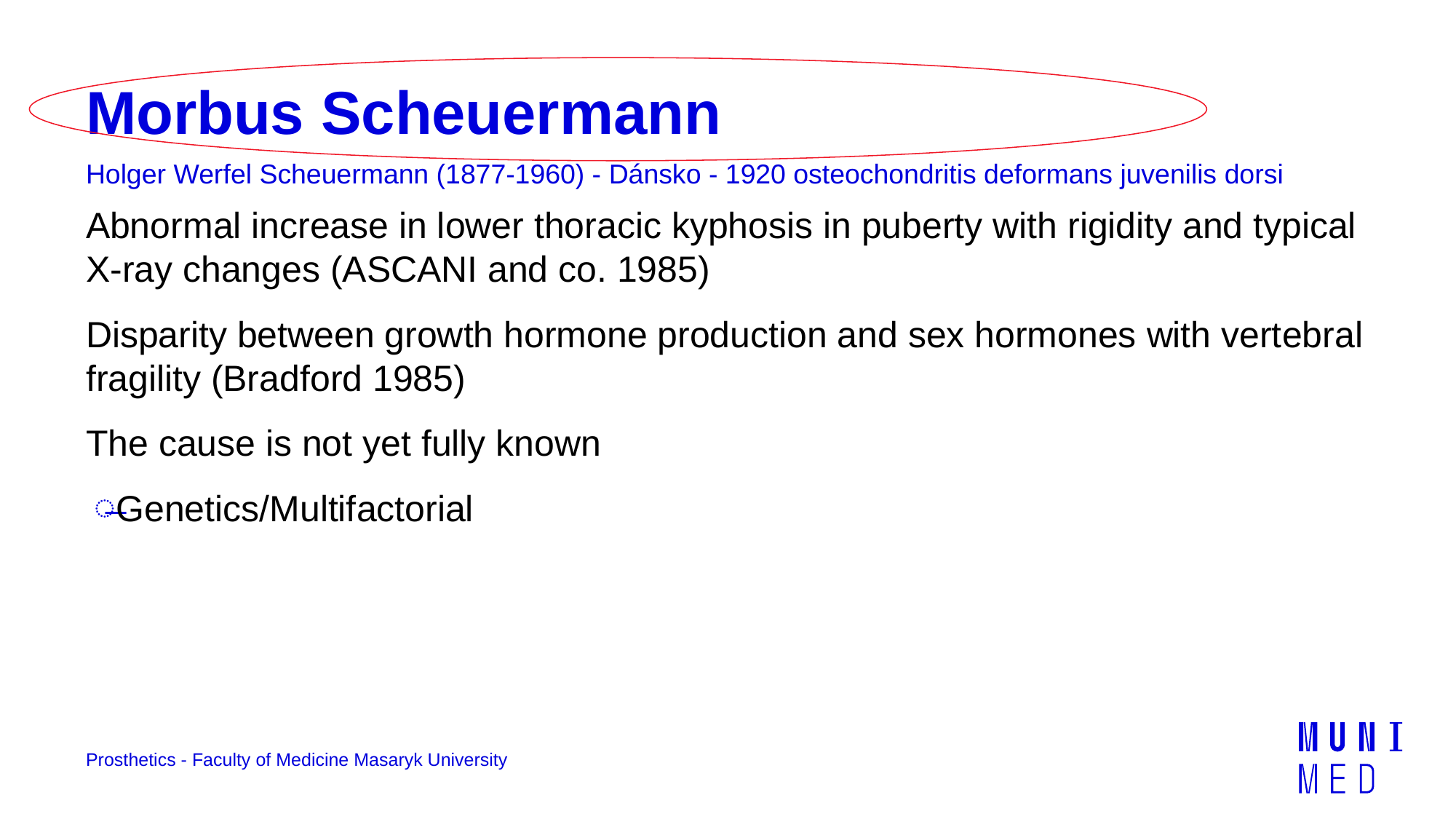

# Morbus Scheuermann
Holger Werfel Scheuermann (1877-1960) - Dánsko - 1920 osteochondritis deformans juvenilis dorsi
Abnormal increase in lower thoracic kyphosis in puberty with rigidity and typical X-ray changes (ASCANI and co. 1985)
Disparity between growth hormone production and sex hormones with vertebral fragility (Bradford 1985)
The cause is not yet fully known
Genetics/Multifactorial
Prosthetics - Faculty of Medicine Masaryk University